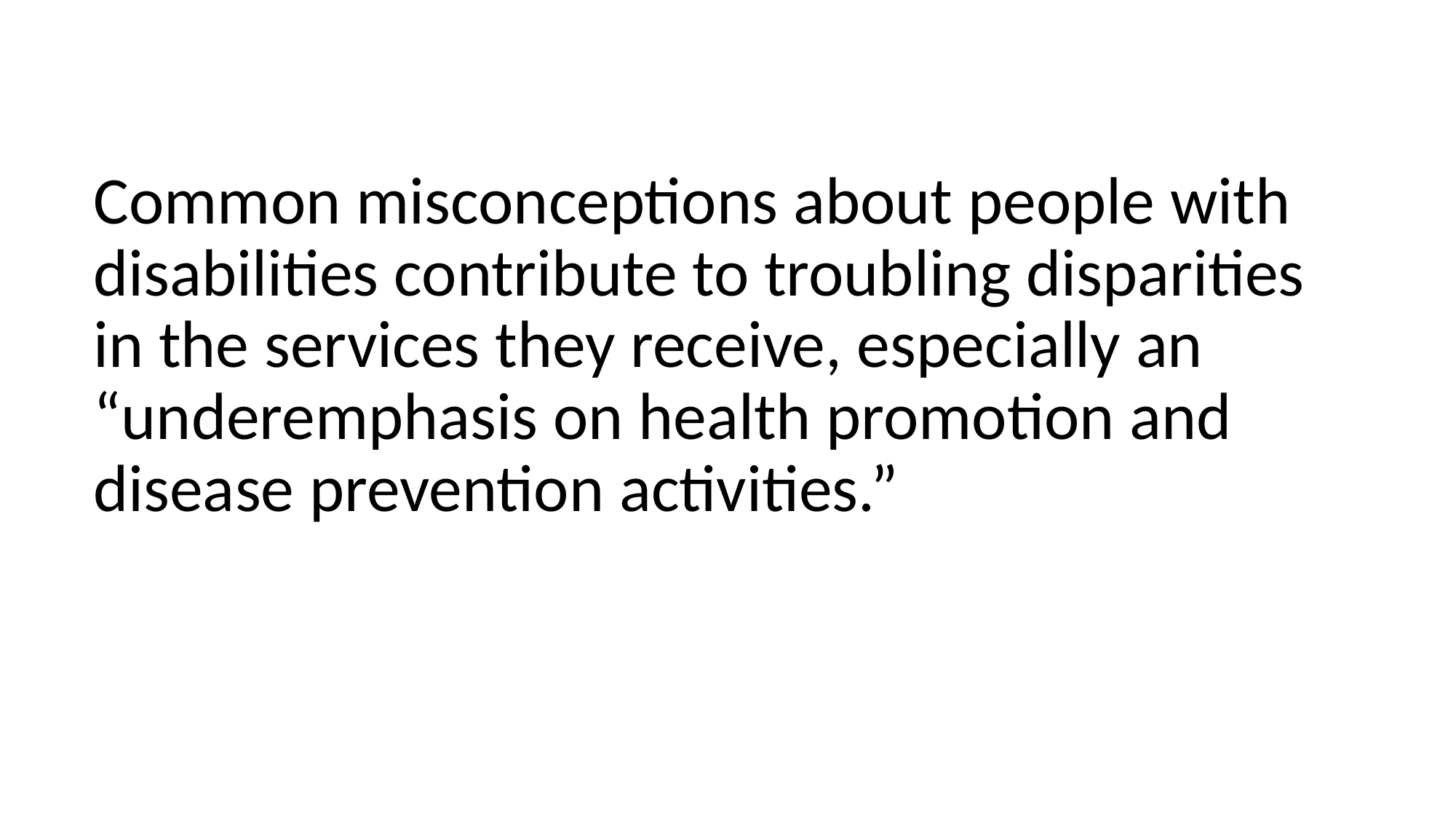

# Common misconceptions about people with disabilities contribute to troubling disparities in the services they receive, especially an “underemphasis on health promotion and disease prevention activities.”